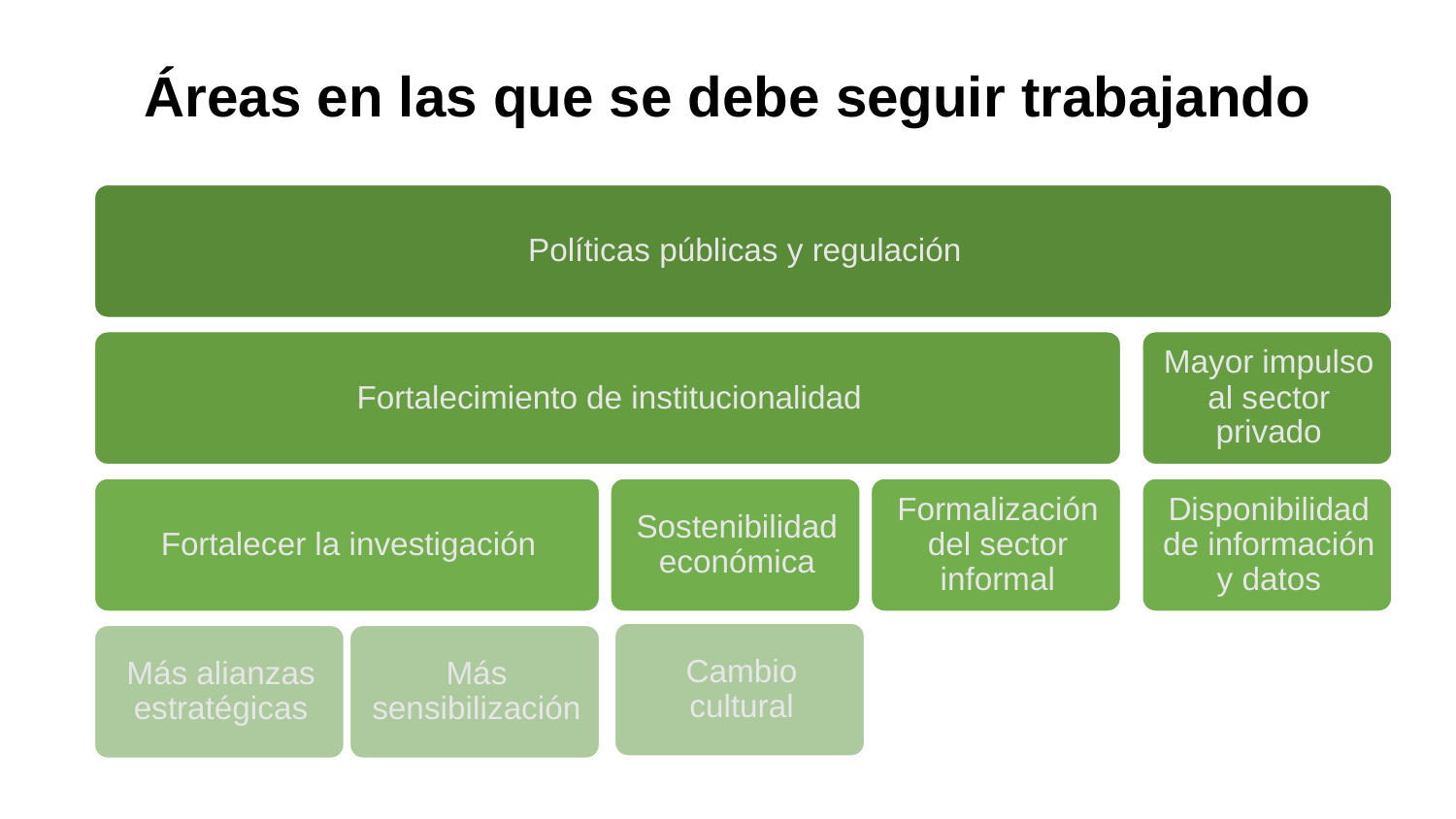

# Áreas en las que se debe seguir trabajando
Políticas públicas y regulación
Fortalecimiento de institucionalidad
Fortalecer la investigación
Más alianzas estratégicas
Más sensibilización
Cambio cultural
Sostenibilidad económica
Formalización del sector informal
Mayor impulso al sector privado
Disponibilidad de información y datos